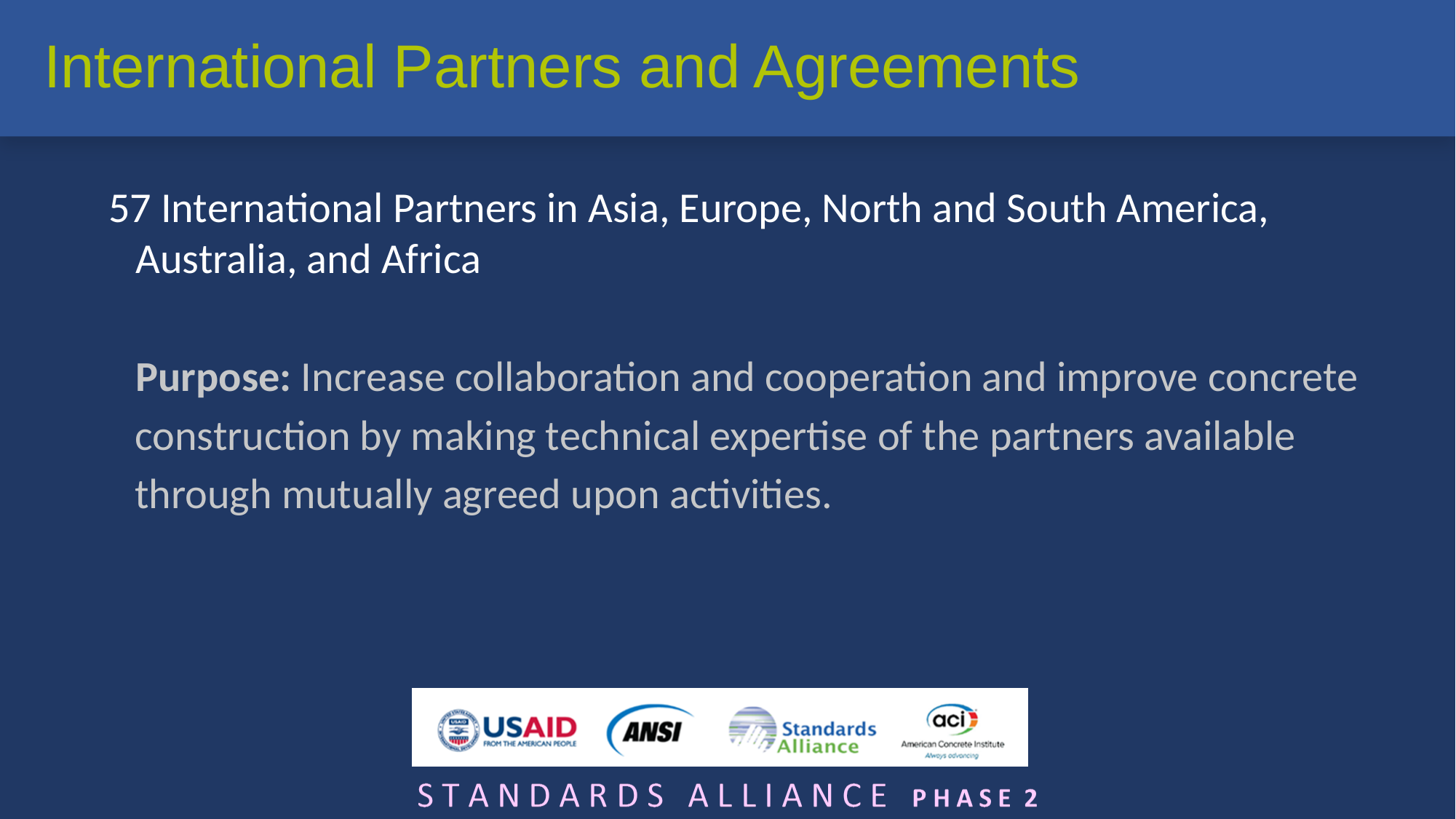

International Partners and Agreements
57 International Partners in Asia, Europe, North and South America, Australia, and Africa
Purpose: Increase collaboration and cooperation and improve concrete construction by making technical expertise of the partners available through mutually agreed upon activities.